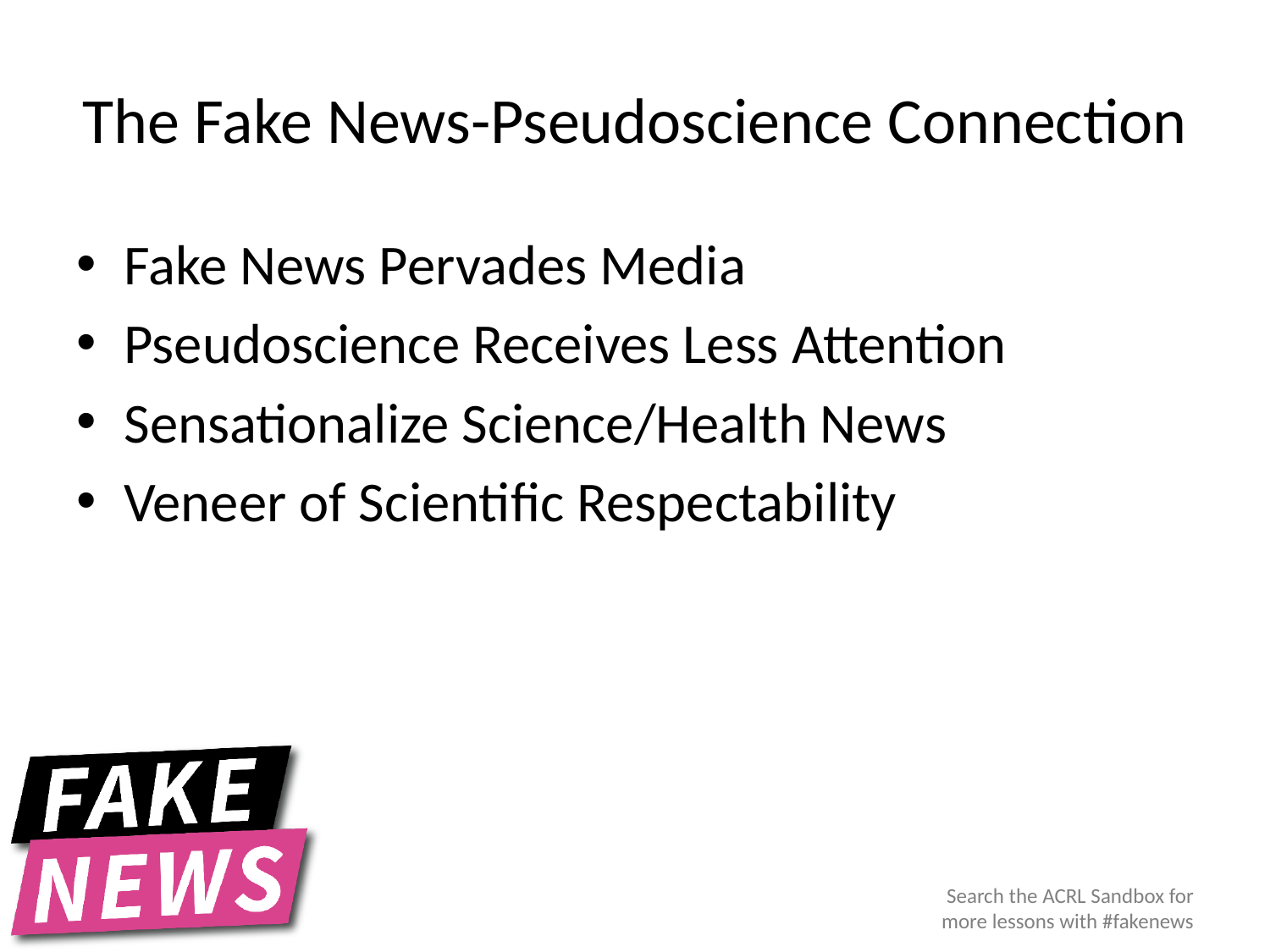

# The Fake News-Pseudoscience Connection
Fake News Pervades Media
Pseudoscience Receives Less Attention
Sensationalize Science/Health News
Veneer of Scientific Respectability